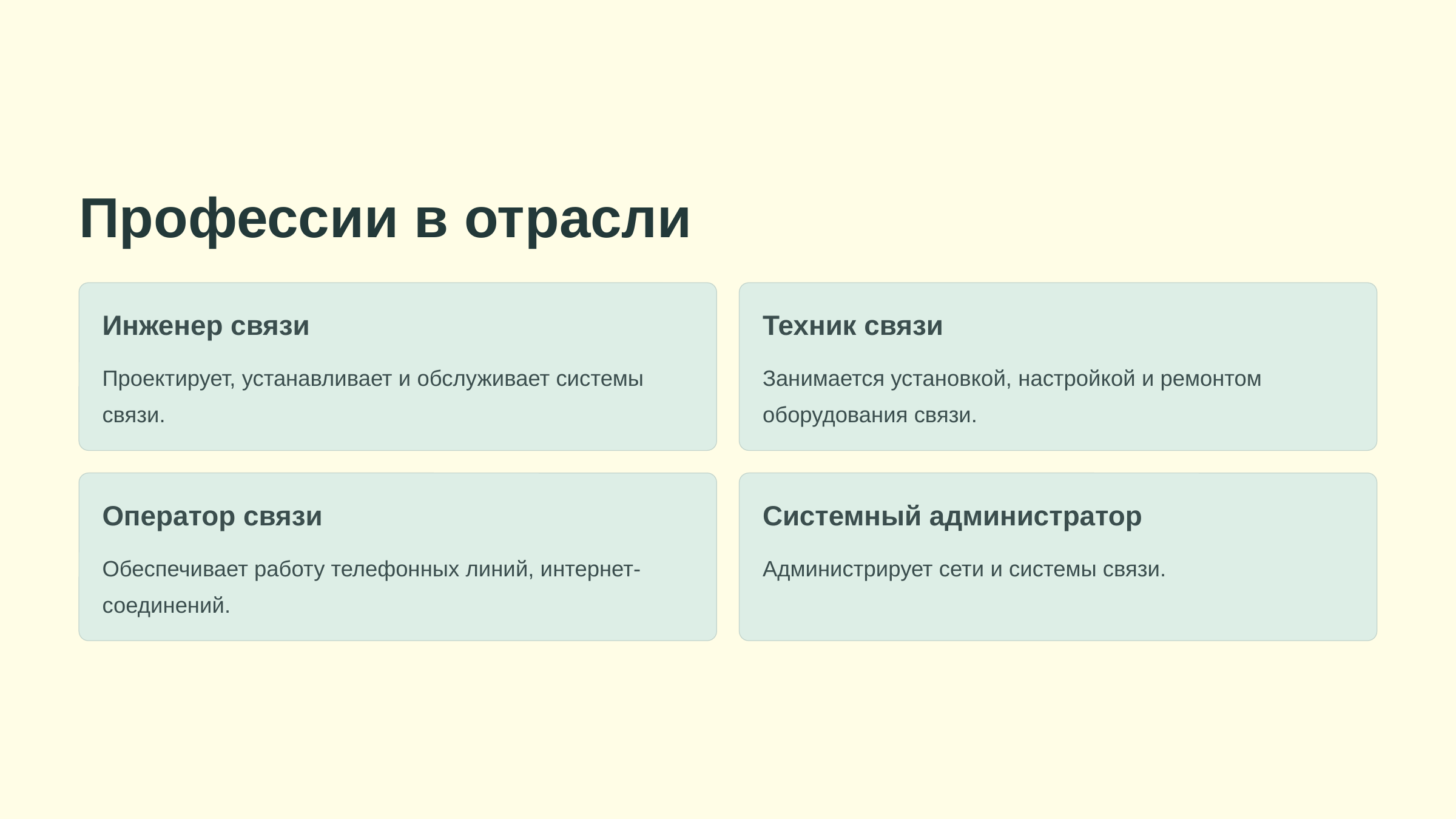

newUROKI.net
Профессии в отрасли

Инженер связи
Техник связи
Проектирует, устанавливает и обслуживает системы связи.
Занимается установкой, настройкой и ремонтом оборудования связи.

Оператор связи
Системный администратор
Обеспечивает работу телефонных линий, интернет-соединений.
Администрирует сети и системы связи.